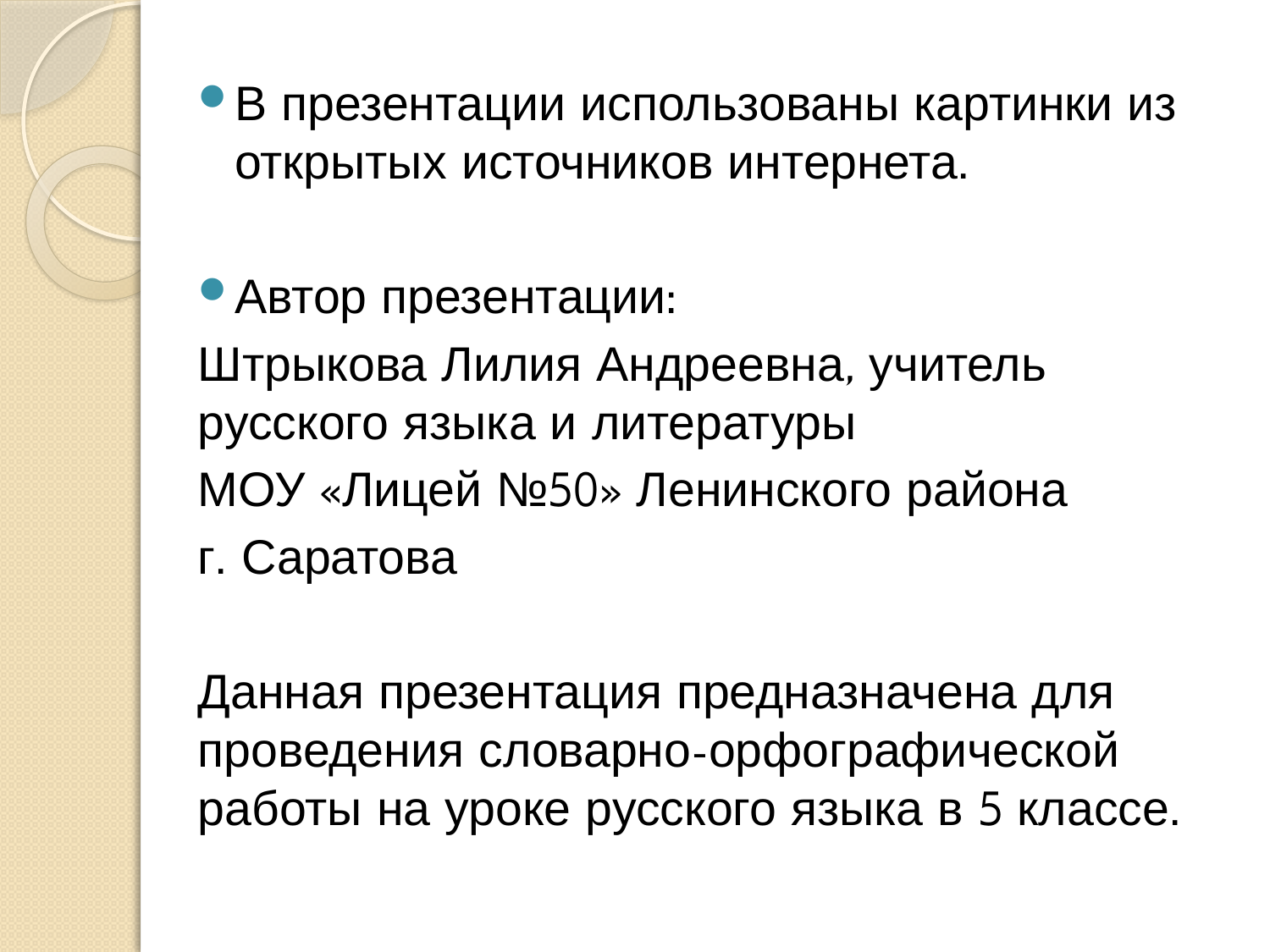

В презентации использованы картинки из открытых источников интернета.

Автор презентации:
Штрыкова Лилия Андреевна, учитель русского языка и литературы
МОУ «Лицей №50» Ленинского района
г. Саратова

Данная презентация предназначена для проведения словарно-орфографической работы на уроке русского языка в 5 классе.